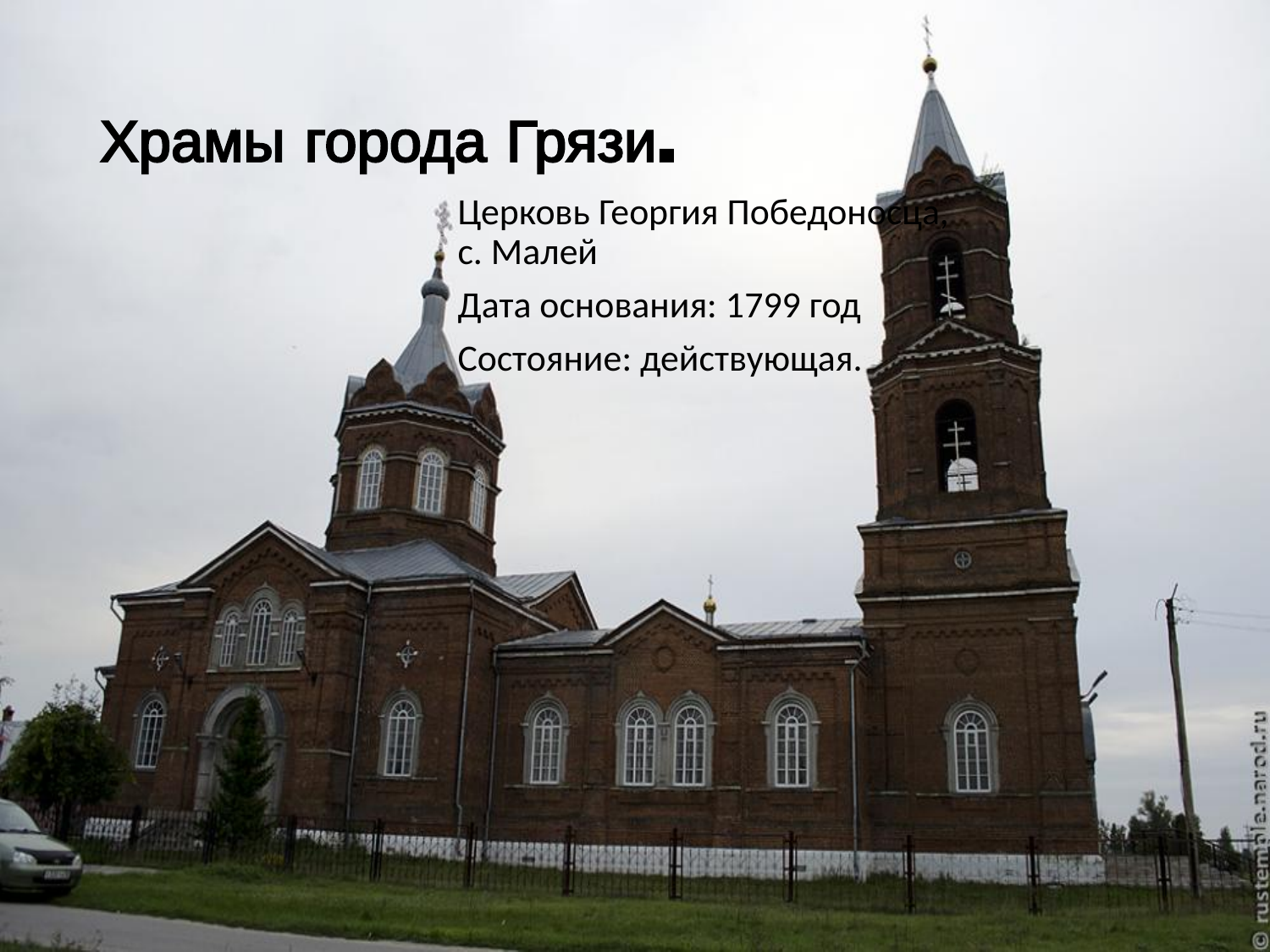

# Храмы города Грязи.
Церковь Георгия Победоносца, с. Малей
Дата основания: 1799 год
Состояние: действующая.